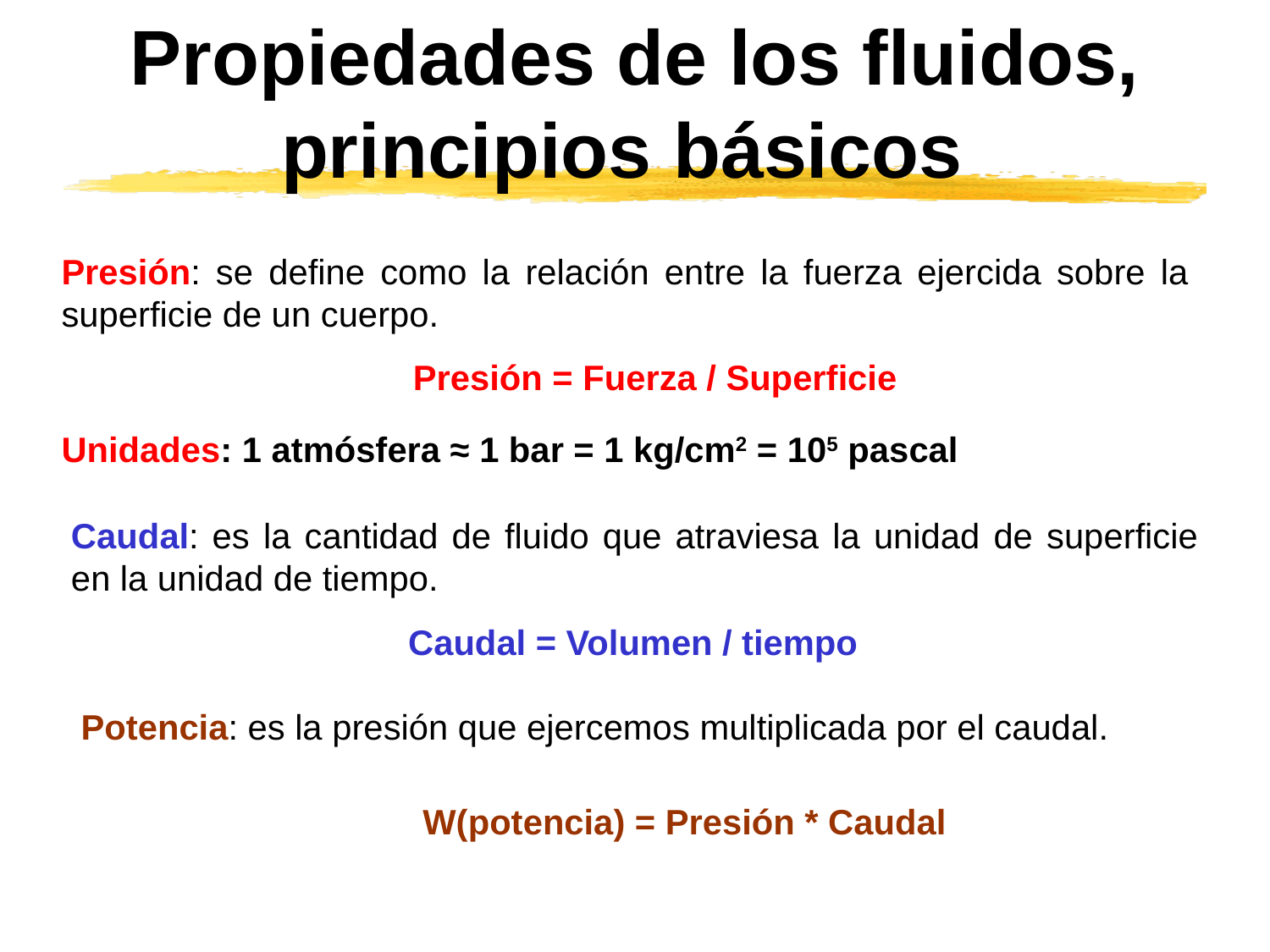

# Propiedades de los fluidos, principios básicos
Presión: se define como la relación entre la fuerza ejercida sobre la superficie de un cuerpo.
Presión = Fuerza / Superficie
Unidades: 1 atmósfera ≈ 1 bar = 1 kg/cm2 = 105 pascal
Caudal: es la cantidad de fluido que atraviesa la unidad de superficie en la unidad de tiempo.
Caudal = Volumen / tiempo
Potencia: es la presión que ejercemos multiplicada por el caudal.
W(potencia) = Presión * Caudal